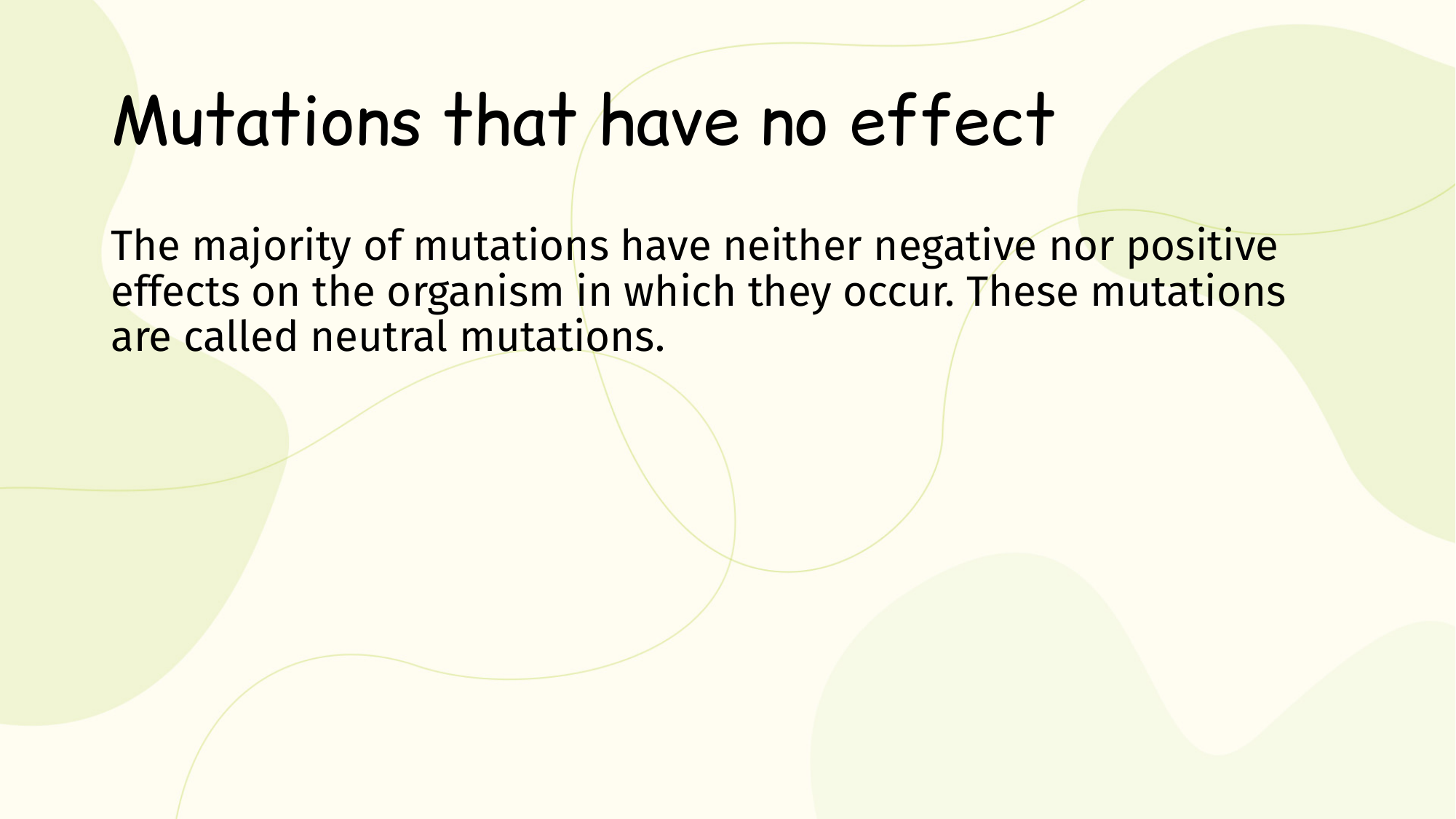

# Mutations that have no effect
The majority of mutations have neither negative nor positive effects on the organism in which they occur. These mutations are called neutral mutations.